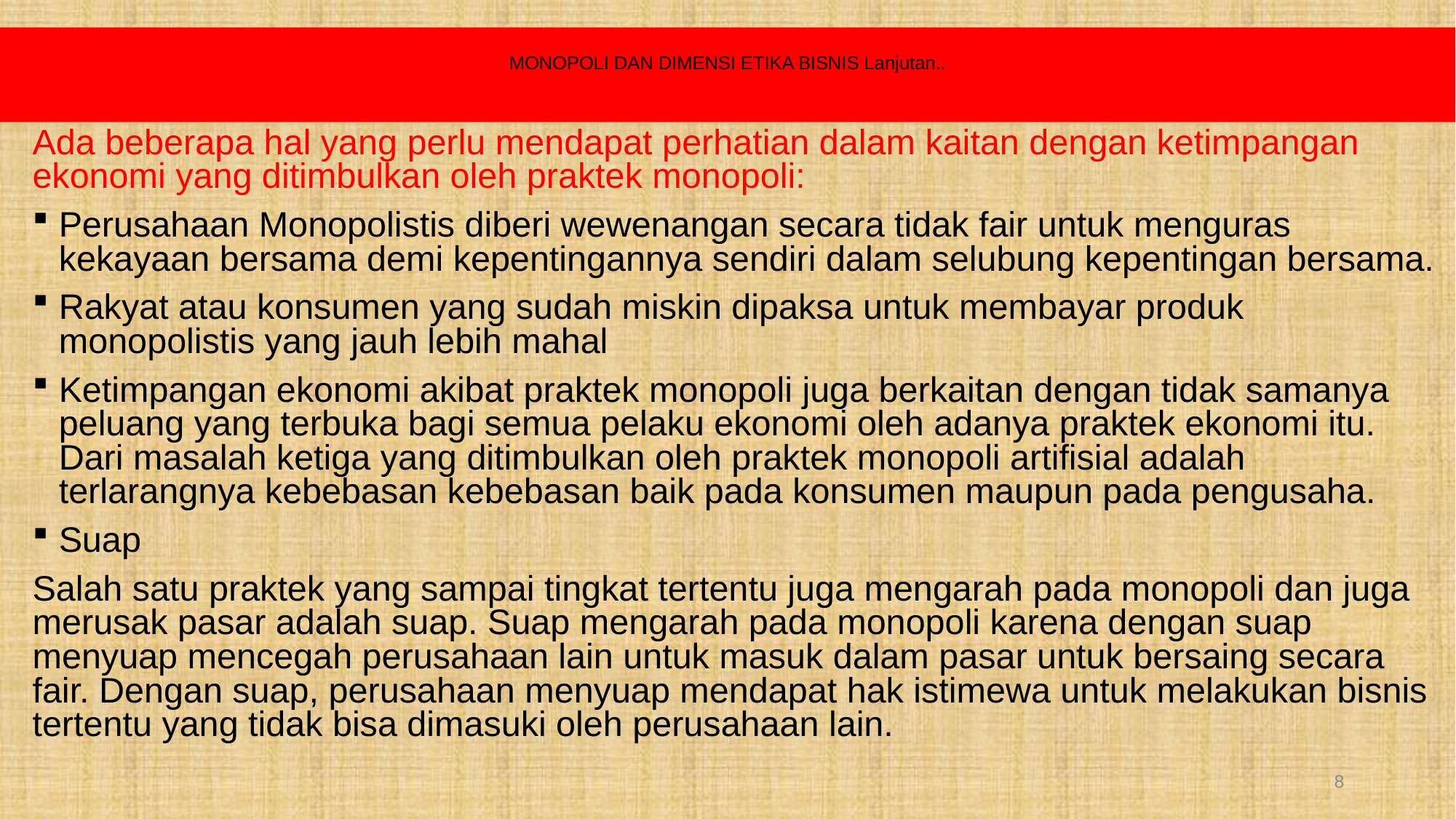

# MONOPOLI DAN DIMENSI ETIKA BISNIS Lanjutan..
Ada beberapa hal yang perlu mendapat perhatian dalam kaitan dengan ketimpangan ekonomi yang ditimbulkan oleh praktek monopoli:
Perusahaan Monopolistis diberi wewenangan secara tidak fair untuk menguras kekayaan bersama demi kepentingannya sendiri dalam selubung kepentingan bersama.
Rakyat atau konsumen yang sudah miskin dipaksa untuk membayar produk monopolistis yang jauh lebih mahal
Ketimpangan ekonomi akibat praktek monopoli juga berkaitan dengan tidak samanya peluang yang terbuka bagi semua pelaku ekonomi oleh adanya praktek ekonomi itu. Dari masalah ketiga yang ditimbulkan oleh praktek monopoli artifisial adalah terlarangnya kebebasan kebebasan baik pada konsumen maupun pada pengusaha.
Suap
Salah satu praktek yang sampai tingkat tertentu juga mengarah pada monopoli dan juga merusak pasar adalah suap. Suap mengarah pada monopoli karena dengan suap menyuap mencegah perusahaan lain untuk masuk dalam pasar untuk bersaing secara fair. Dengan suap, perusahaan menyuap mendapat hak istimewa untuk melakukan bisnis tertentu yang tidak bisa dimasuki oleh perusahaan lain.

8